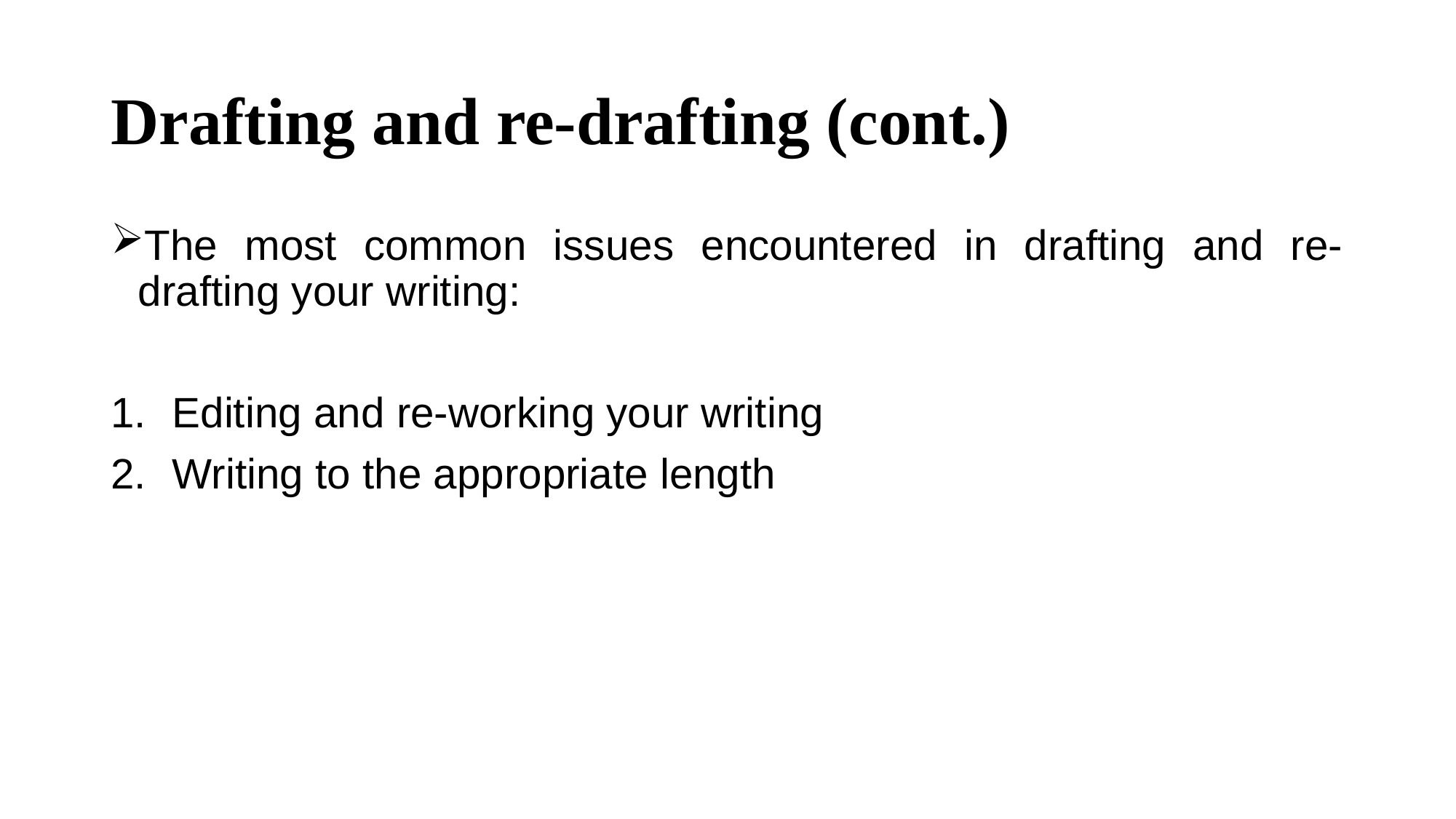

# Drafting and re-drafting (cont.)
The most common issues encountered in drafting and re-drafting your writing:

Editing and re-working your writing
Writing to the appropriate length